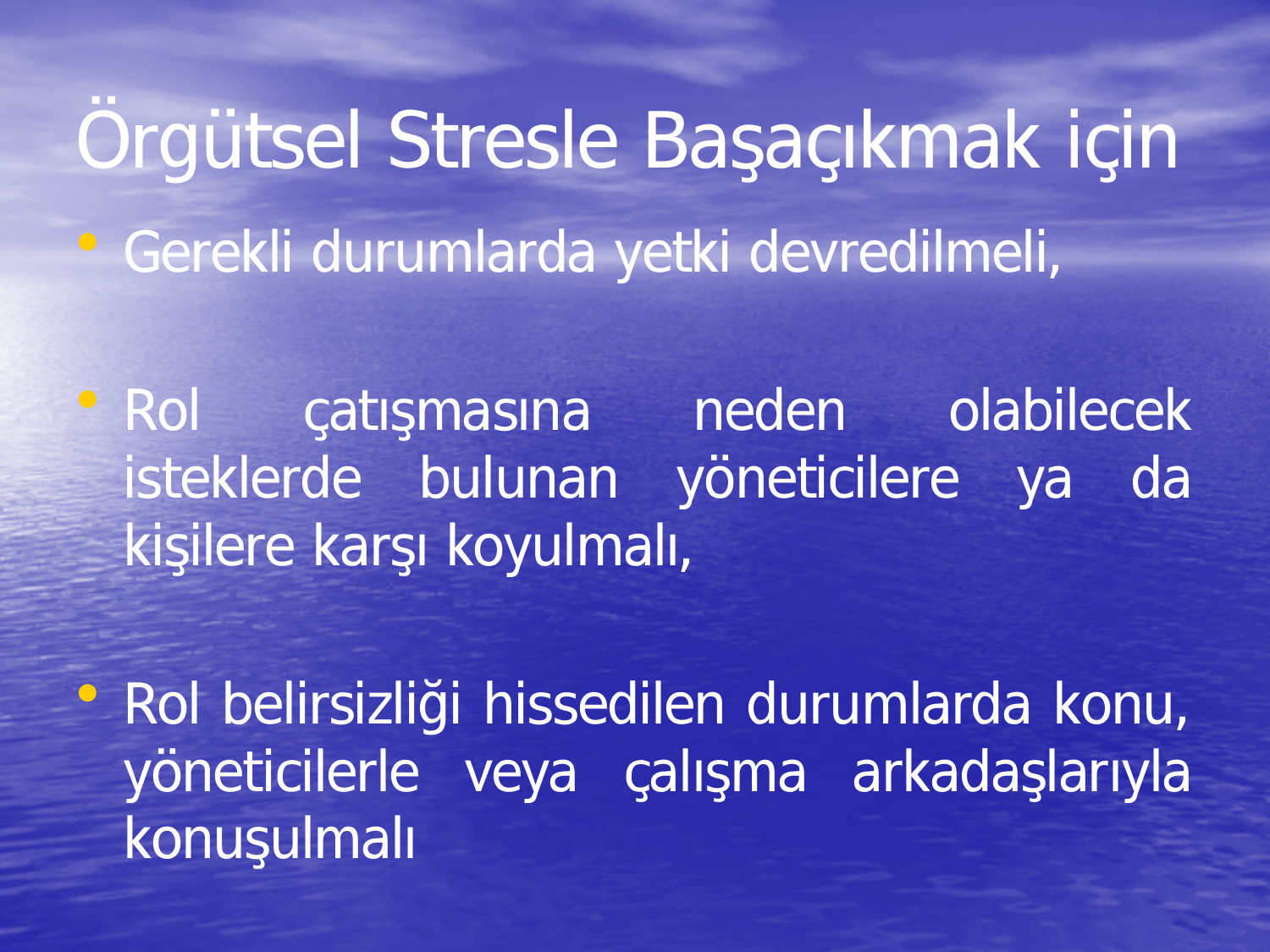

# Örgütsel Stresle Başaçıkmak için
Gerekli durumlarda yetki devredilmeli,

Rol çatışmasına neden olabilecek isteklerde bulunan yöneticilere ya da kişilere karşı koyulmalı,

Rol belirsizliği hissedilen durumlarda konu, yöneticilerle veya çalışma arkadaşlarıyla konuşulmalı